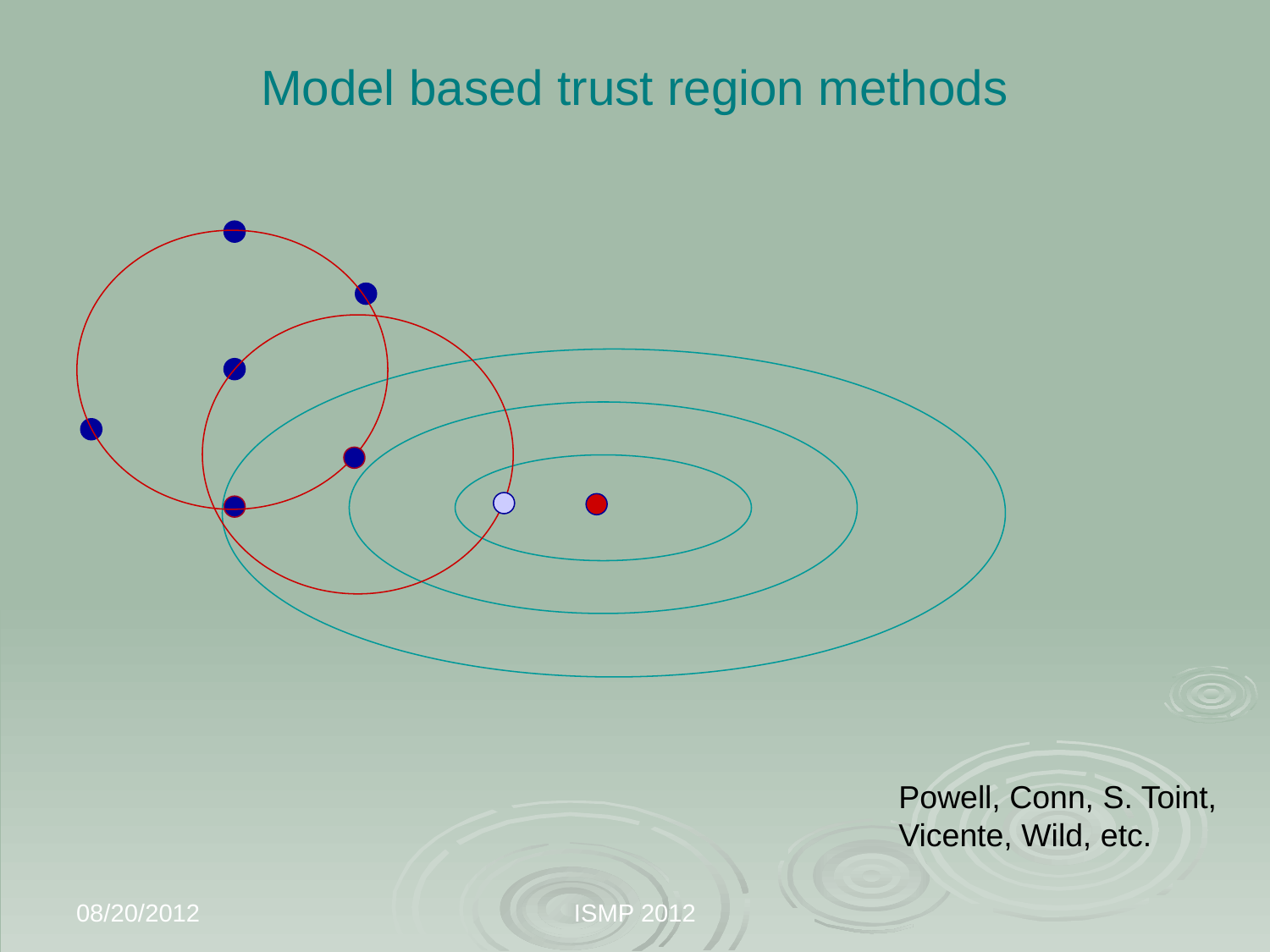

# Model based trust region methods

Powell, Conn, S. Toint, Vicente, Wild, etc.
08/20/2012
ISMP 2012